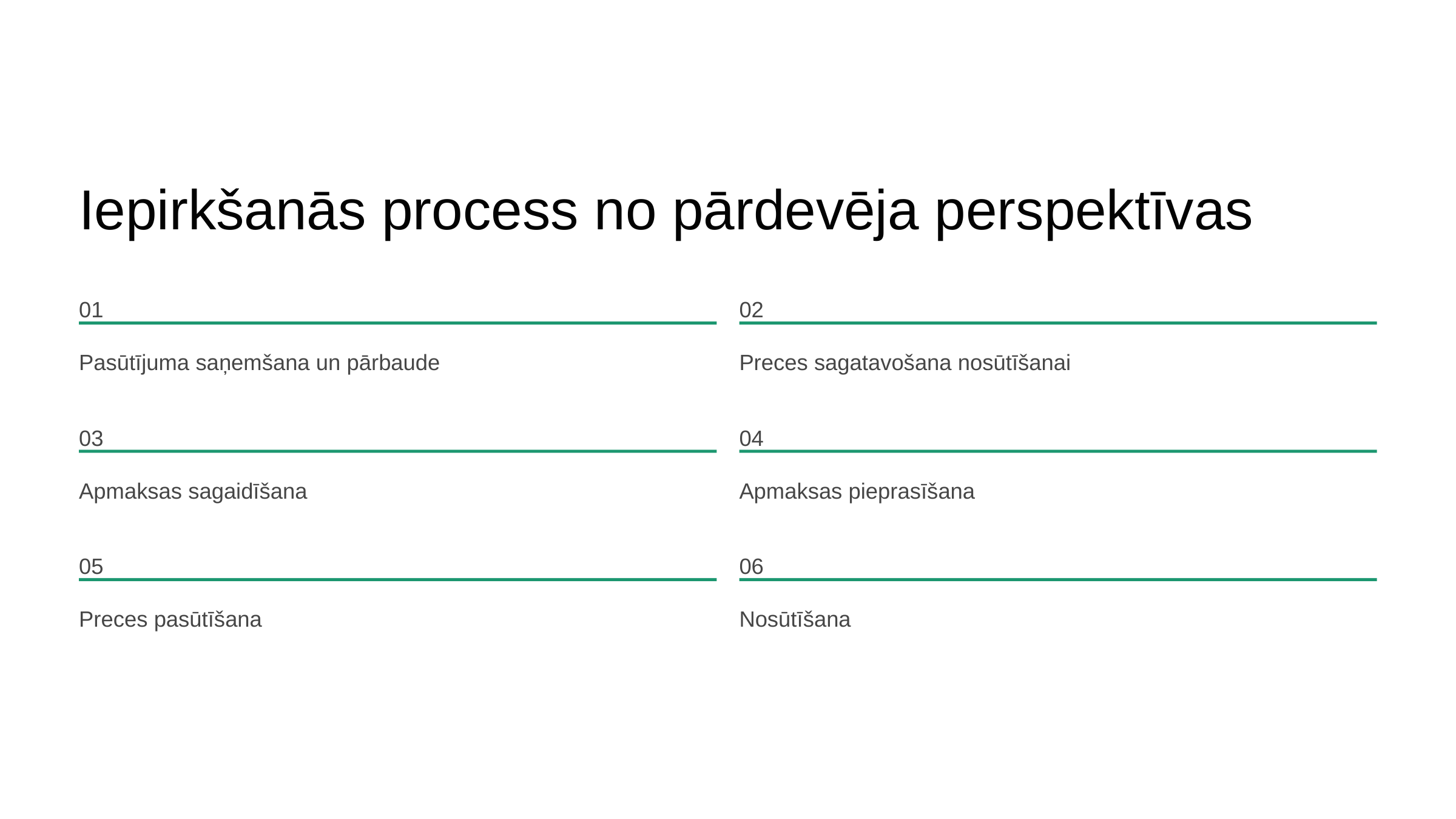

Iepirkšanās process no pārdevēja perspektīvas
01
02

Pasūtījuma saņemšana un pārbaude
Preces sagatavošana nosūtīšanai
03
04

Apmaksas sagaidīšana
Apmaksas pieprasīšana
05
06

Preces pasūtīšana
Nosūtīšana